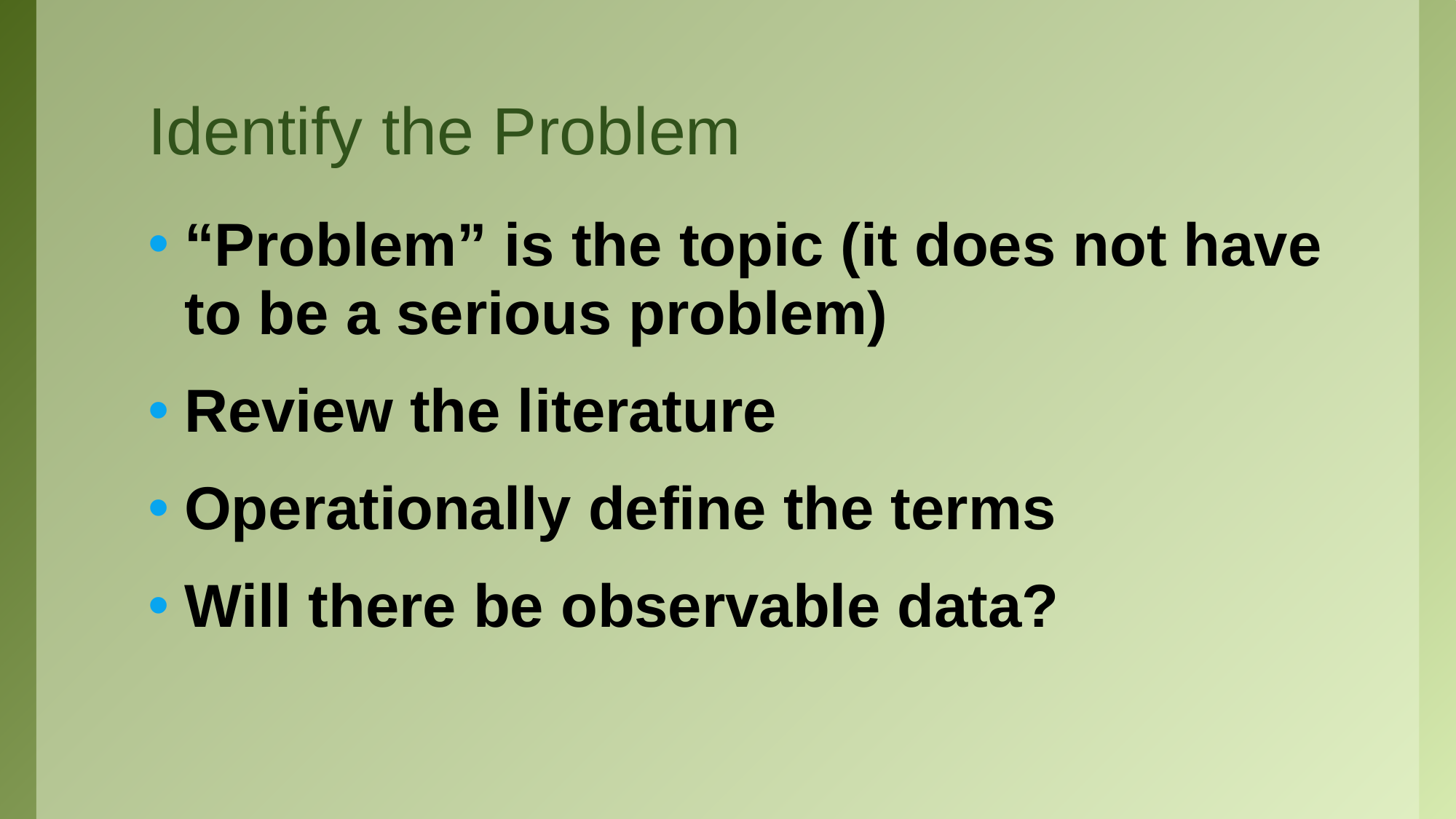

# Identify the Problem
“Problem” is the topic (it does not have to be a serious problem)
Review the literature
Operationally define the terms
Will there be observable data?